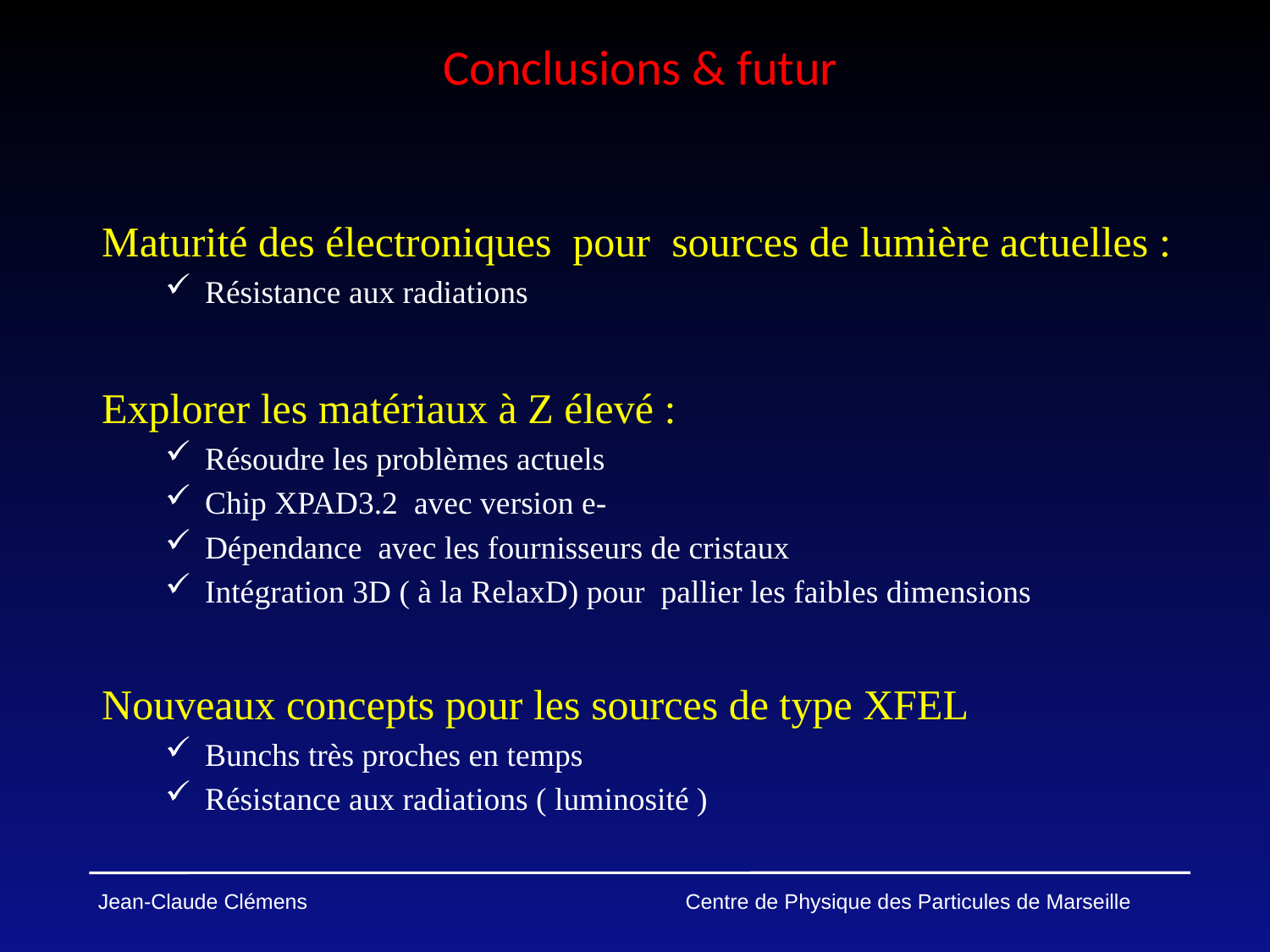

# Conclusions & futur
Maturité des électroniques  pour  sources de lumière actuelles :
Résistance aux radiations

Explorer les matériaux à Z élevé :
Résoudre les problèmes actuels
Chip XPAD3.2  avec version e-
Dépendance  avec les fournisseurs de cristaux
Intégration 3D ( à la RelaxD) pour  pallier les faibles dimensions

Nouveaux concepts pour les sources de type XFEL
Bunchs très proches en temps
Résistance aux radiations ( luminosité )

Jean-Claude Clémens                                                                Centre de Physique des Particules de Marseille